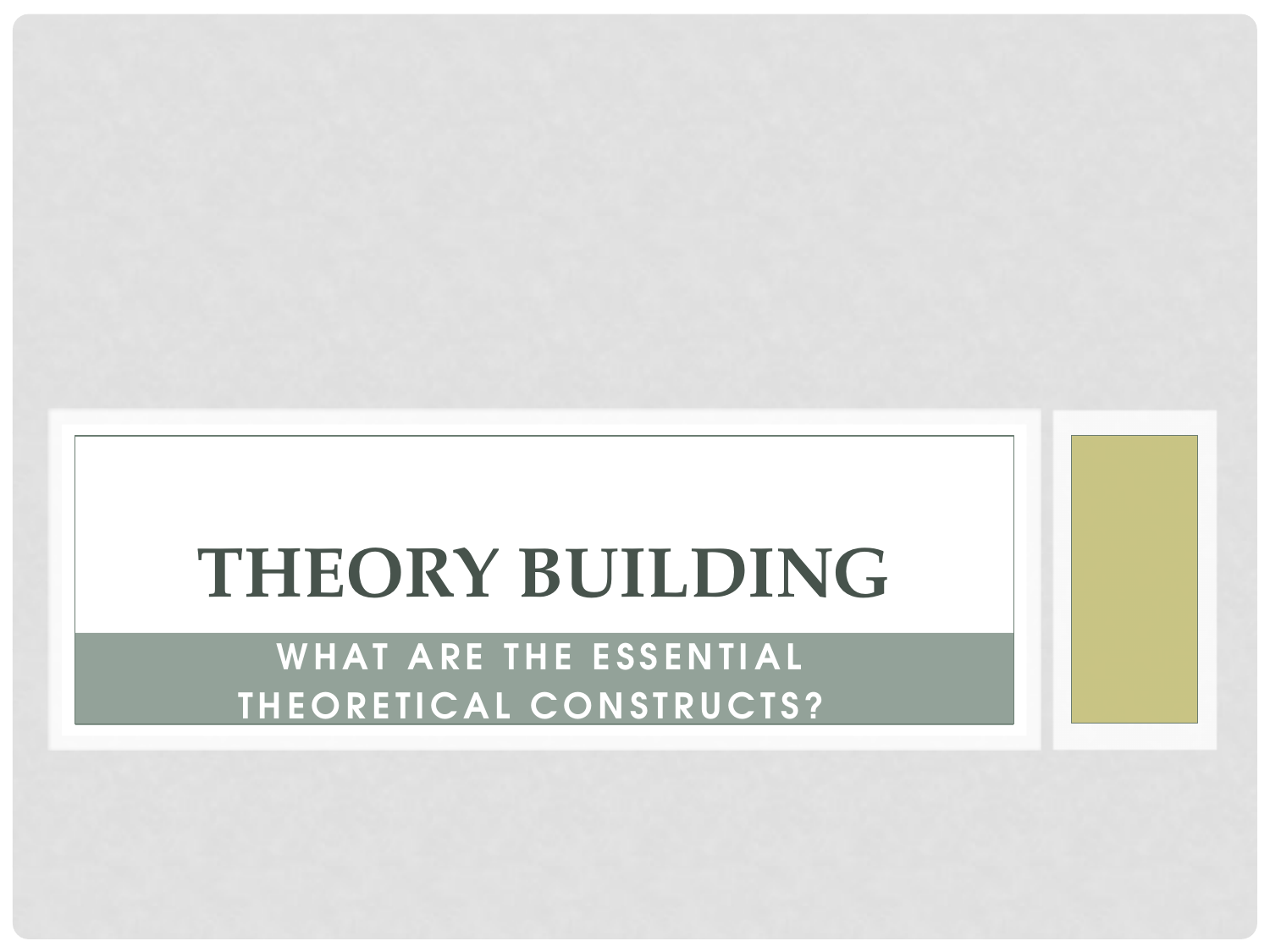

# Theory building
WHAT ARE the ESSENTIAL
 THEORETICAL CONSTRUCTs?